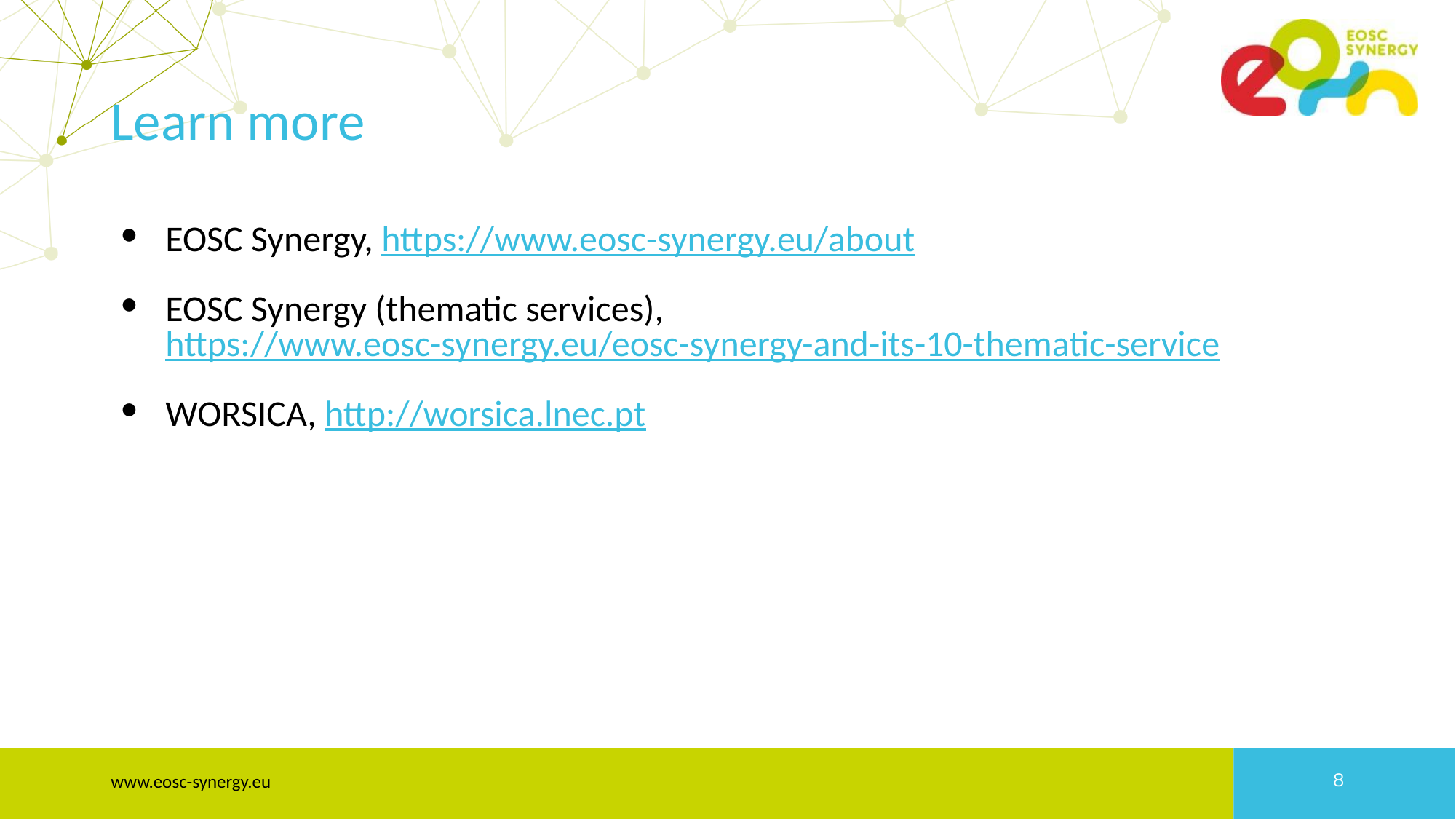

# Learn more
EOSC Synergy, https://www.eosc-synergy.eu/about

EOSC Synergy (thematic services), https://www.eosc-synergy.eu/eosc-synergy-and-its-10-thematic-service

WORSICA, http://worsica.lnec.pt

www.eosc-synergy.eu
8